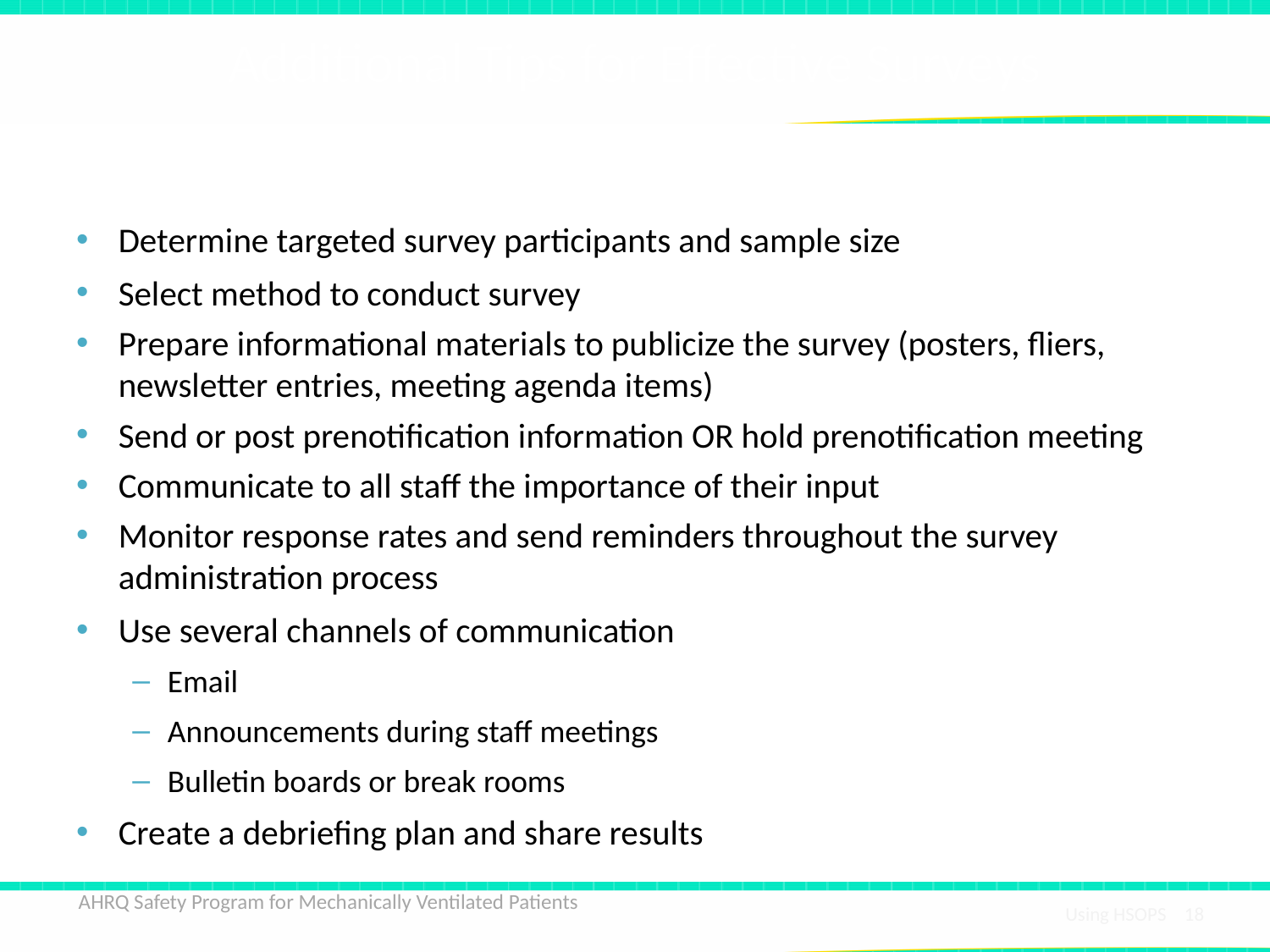

# Additional Tips for Effective Surveys
Determine targeted survey participants and sample size
Select method to conduct survey
Prepare informational materials to publicize the survey (posters, fliers, newsletter entries, meeting agenda items)
Send or post prenotification information OR hold prenotification meeting
Communicate to all staff the importance of their input
Monitor response rates and send reminders throughout the survey administration process
Use several channels of communication
Email
Announcements during staff meetings
Bulletin boards or break rooms
Create a debriefing plan and share results